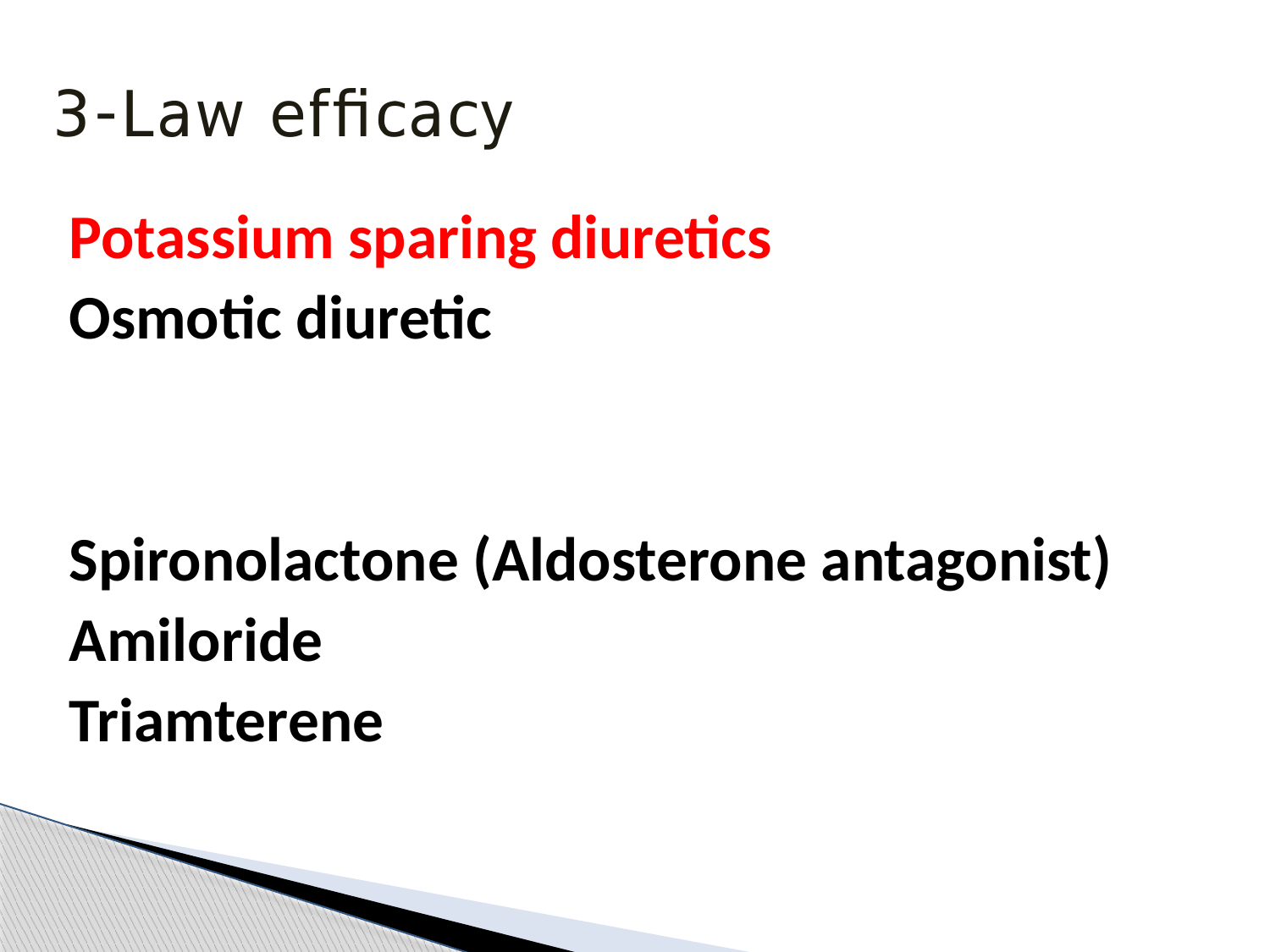

# 3-Law efficacy
Potassium sparing diuretics
Osmotic diuretic

Spironolactone (Aldosterone antagonist)
Amiloride
Triamterene